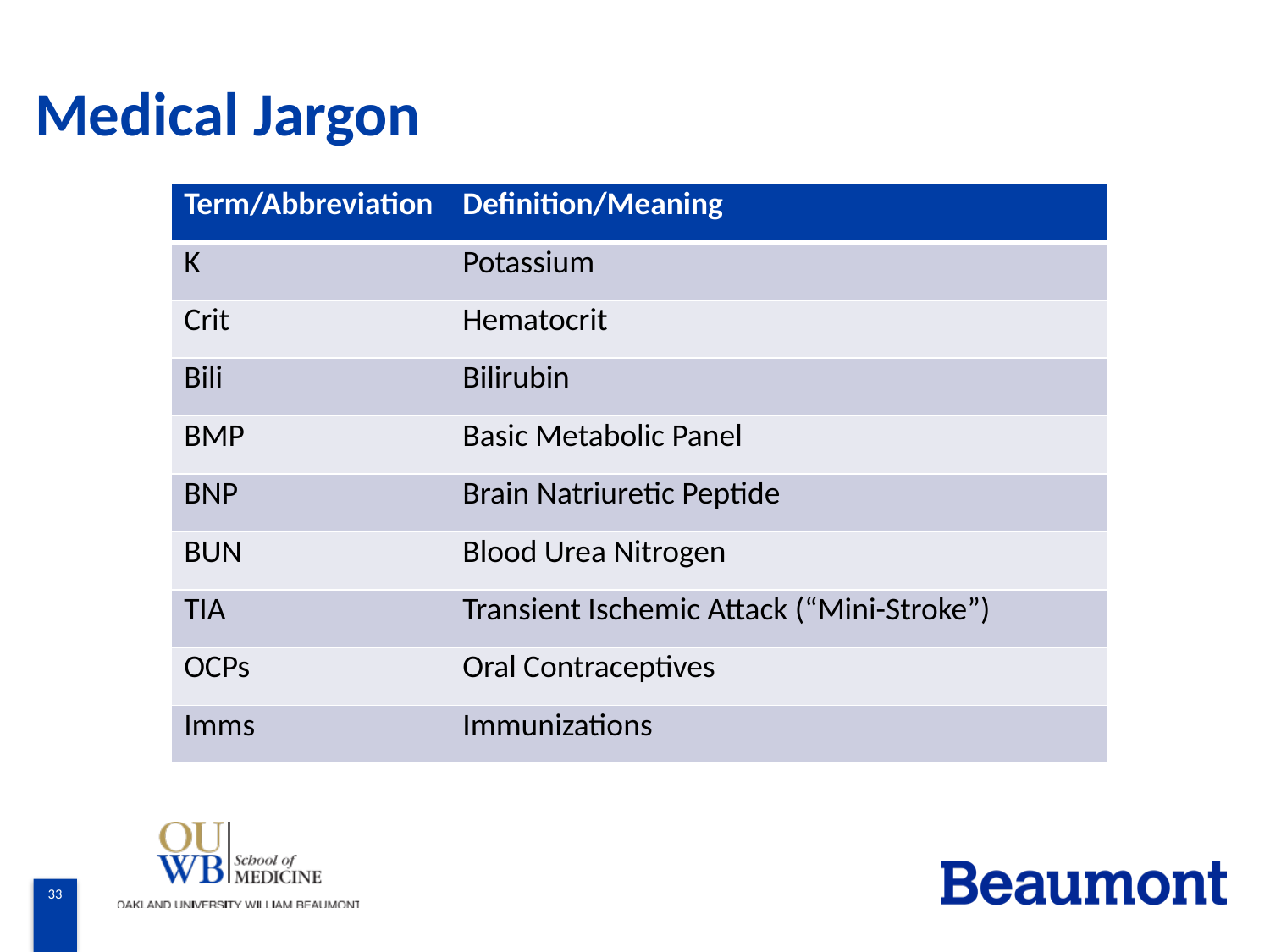

# Medical Jargon
| Term/Abbreviation | Definition/Meaning |
| --- | --- |
| K | Potassium |
| Crit | Hematocrit |
| Bili | Bilirubin |
| BMP | Basic Metabolic Panel |
| BNP | Brain Natriuretic Peptide |
| BUN | Blood Urea Nitrogen |
| TIA | Transient Ischemic Attack (“Mini-Stroke”) |
| OCPs | Oral Contraceptives |
| Imms | Immunizations |